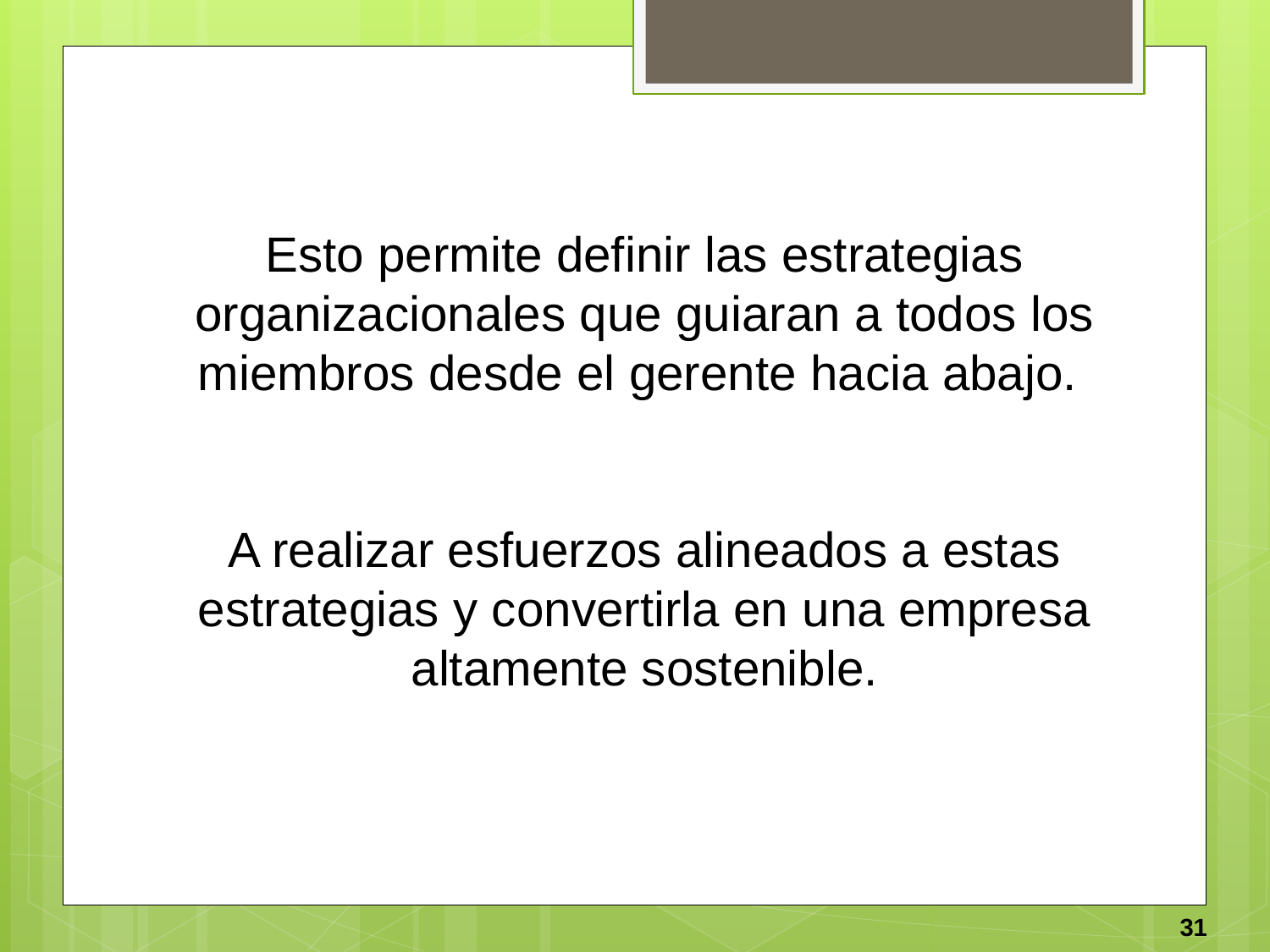

Esto permite definir las estrategias organizacionales que guiaran a todos los miembros desde el gerente hacia abajo.

A realizar esfuerzos alineados a estas estrategias y convertirla en una empresa altamente sostenible.
31